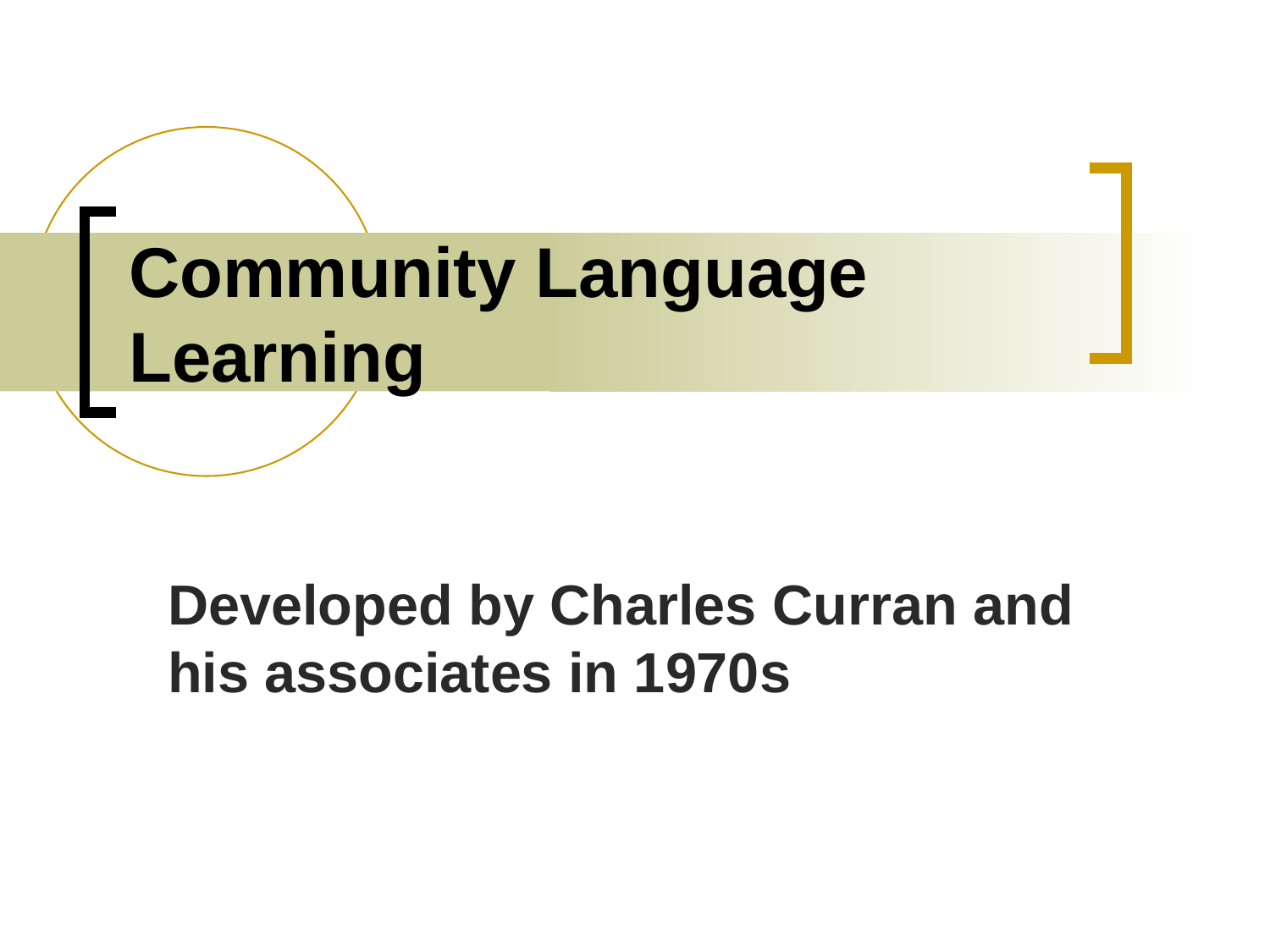

# Community Language Learning
Developed by Charles Curran and his associates in 1970s